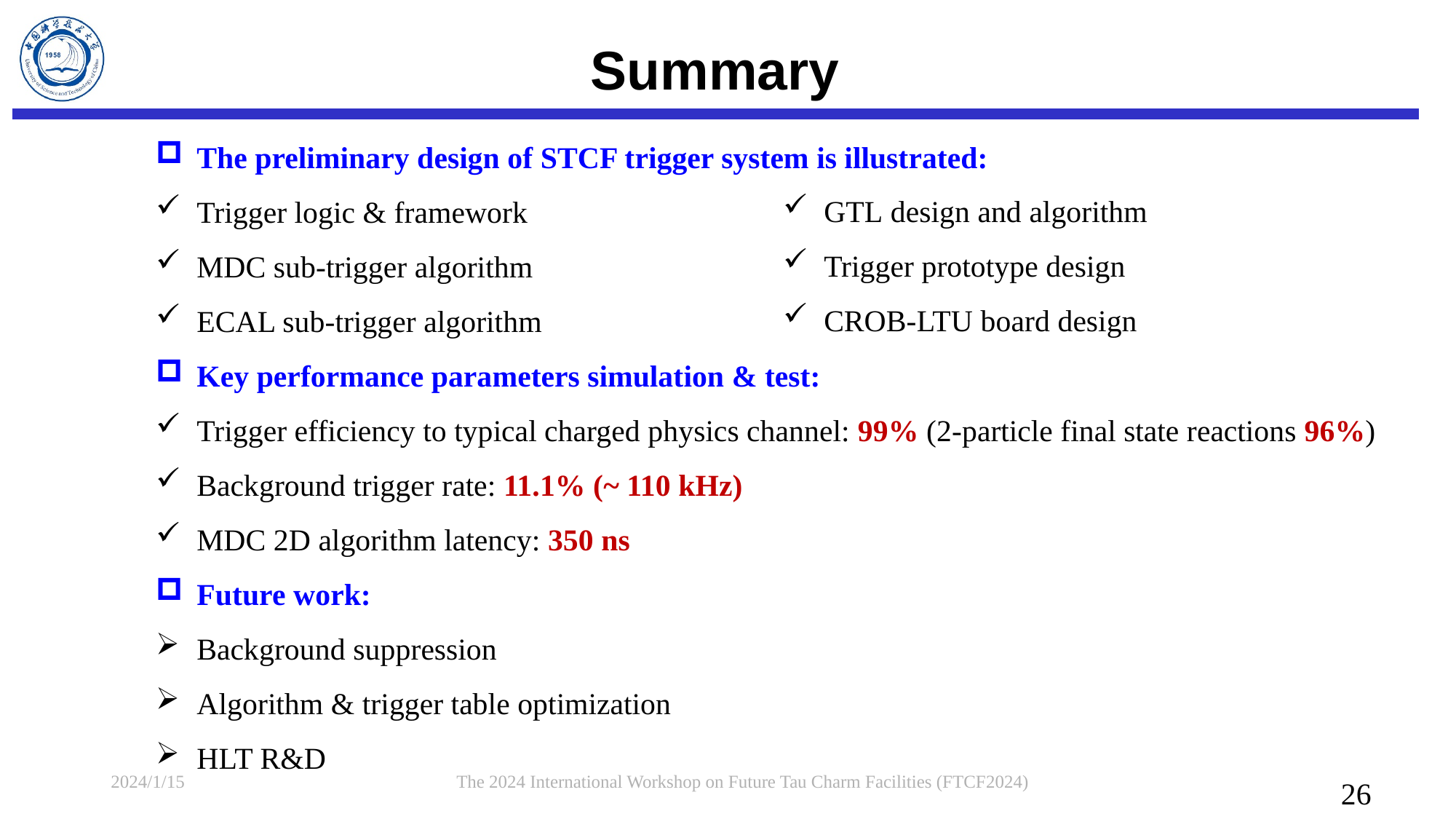

# Summary
The preliminary design of STCF trigger system is illustrated:
Trigger logic & framework
MDC sub-trigger algorithm
ECAL sub-trigger algorithm
Key performance parameters simulation & test:
Trigger efficiency to typical charged physics channel: 99% (2-particle final state reactions 96%)
Background trigger rate: 11.1% (~ 110 kHz)
MDC 2D algorithm latency: 350 ns
Future work:
Background suppression
Algorithm & trigger table optimization
HLT R&D
GTL design and algorithm
Trigger prototype design
CROB-LTU board design
2024/1/15
The 2024 International Workshop on Future Tau Charm Facilities (FTCF2024)
26